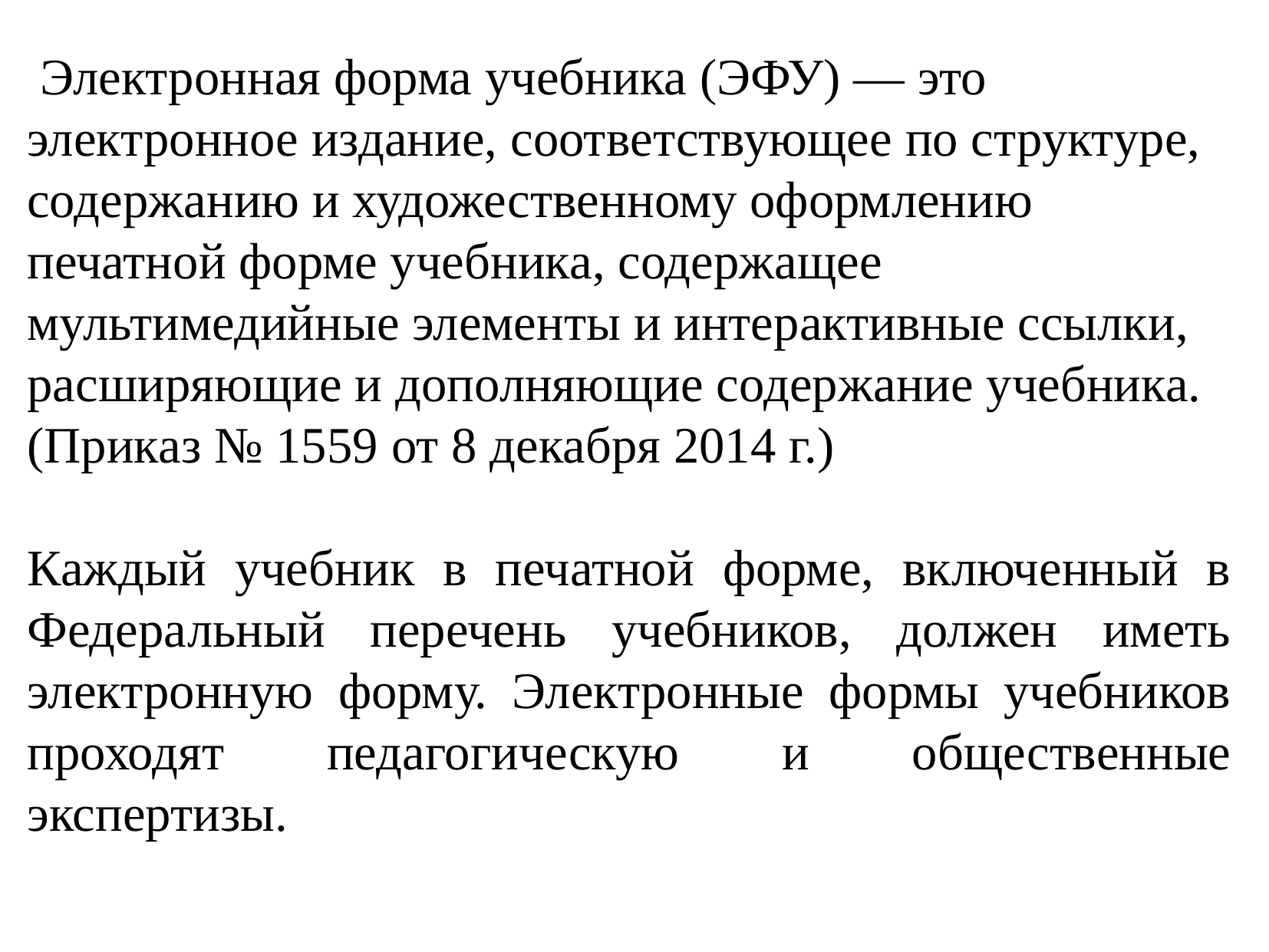

Электронная форма учебника (ЭФУ) — это электронное издание, соответствующее по структуре, содержанию и художественному оформлению печатной форме учебника, содержащее мультимедийные элементы и интерактивные ссылки, расширяющие и дополняющие содержание учебника. (Приказ № 1559 от 8 декабря 2014 г.)

Каждый учебник в печатной форме, включенный в Федеральный перечень учебников, должен иметь электронную форму. Электронные формы учебников проходят педагогическую и общественные экспертизы.